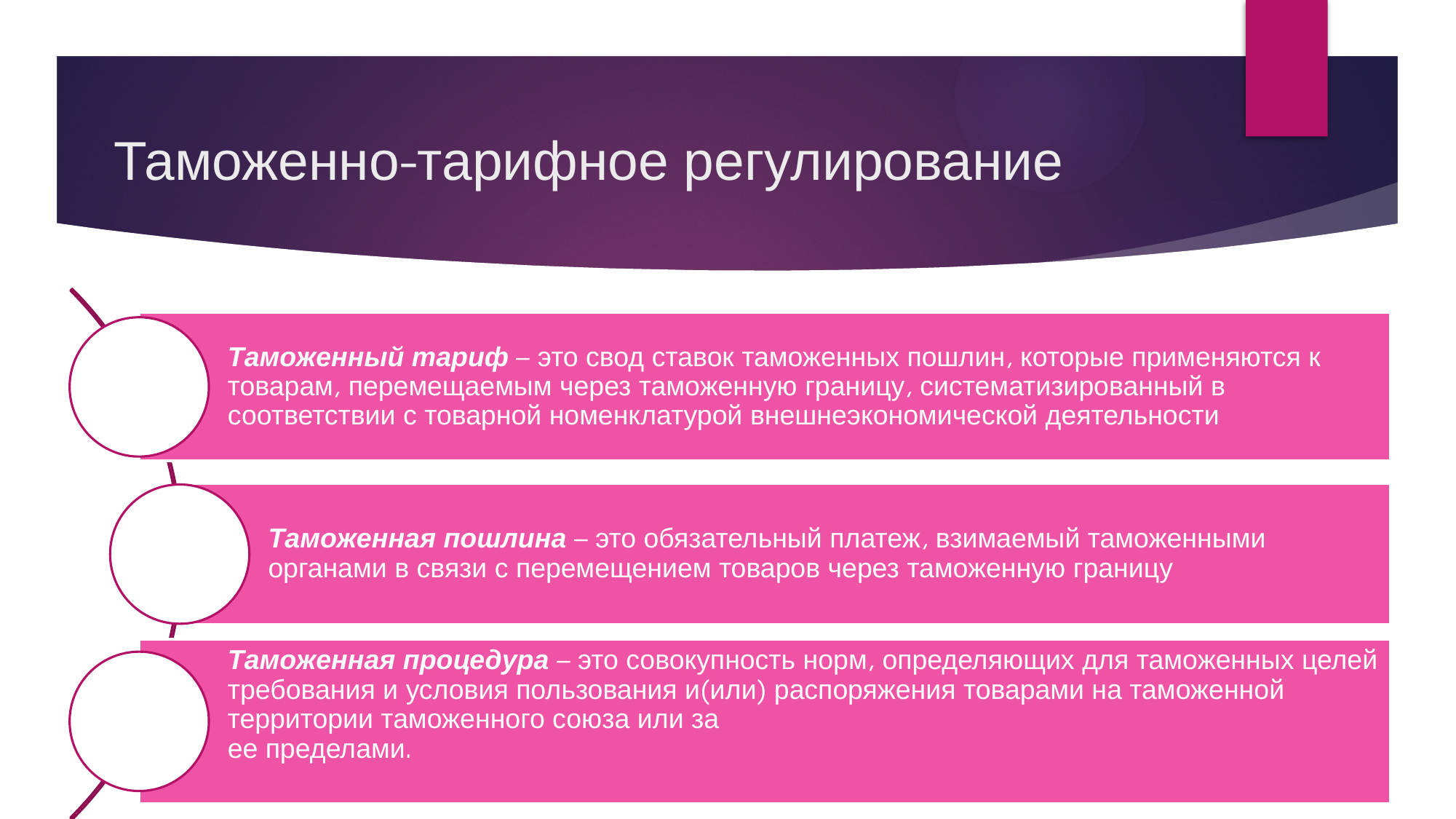

# Таможенно-тарифное регулирование
Таможенный тариф – это свод ставок таможенных пошлин, которые применяются к товарам, перемещаемым через таможенную границу, систематизированный в соответствии с товарной номенклатурой внешнеэкономической деятельности
Таможенная пошлина – это обязательный платеж, взимаемый таможенными органами в связи с перемещением товаров через таможенную границу
Таможенная процедура – это совокупность норм, определяющих для таможенных целей требования и условия пользования и(или) распоряжения товарами на таможенной территории таможенного союза или за
ее пределами.